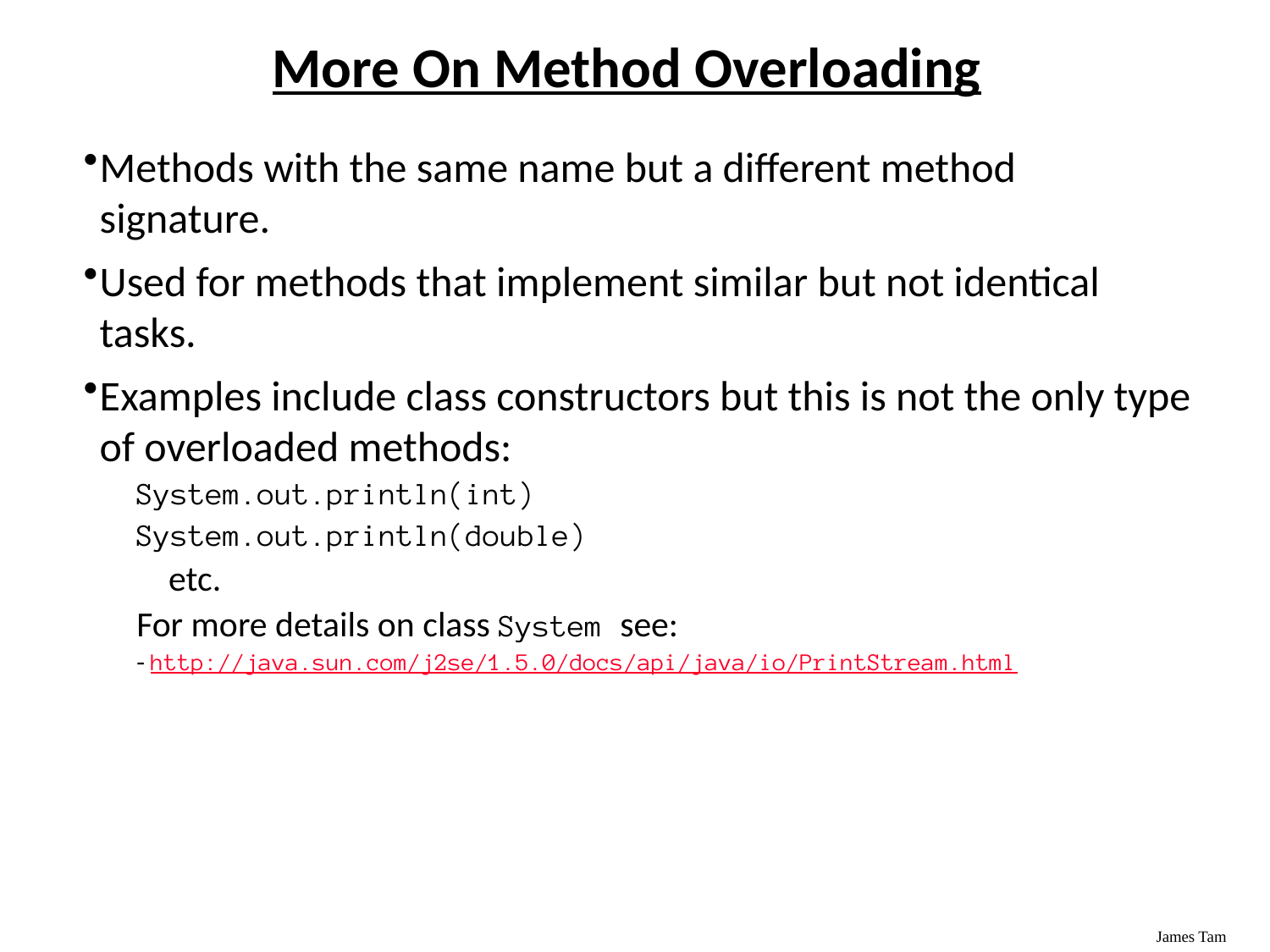

More On Method Overloading
Methods with the same name but a different method signature.
Used for methods that implement similar but not identical tasks.
Examples include class constructors but this is not the only type of overloaded methods:
System.out.println(int)
System.out.println(double)
    etc.
For more details on class System see:
http://java.sun.com/j2se/1.5.0/docs/api/java/io/PrintStream.html